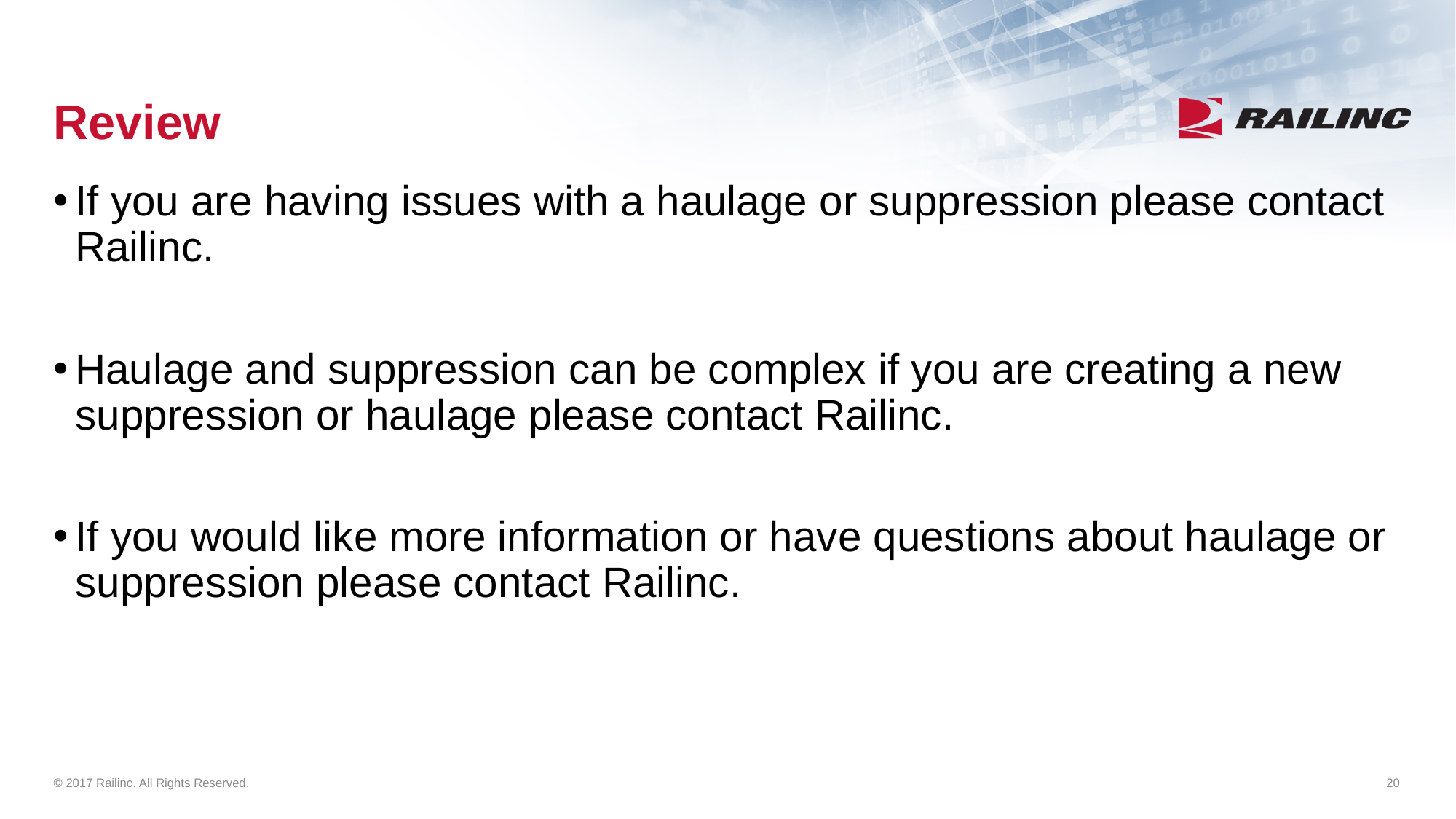

# Review
If you are having issues with a haulage or suppression please contact Railinc.

Haulage and suppression can be complex if you are creating a new suppression or haulage please contact Railinc.

If you would like more information or have questions about haulage or suppression please contact Railinc.

© 2017 Railinc. All Rights Reserved.
20